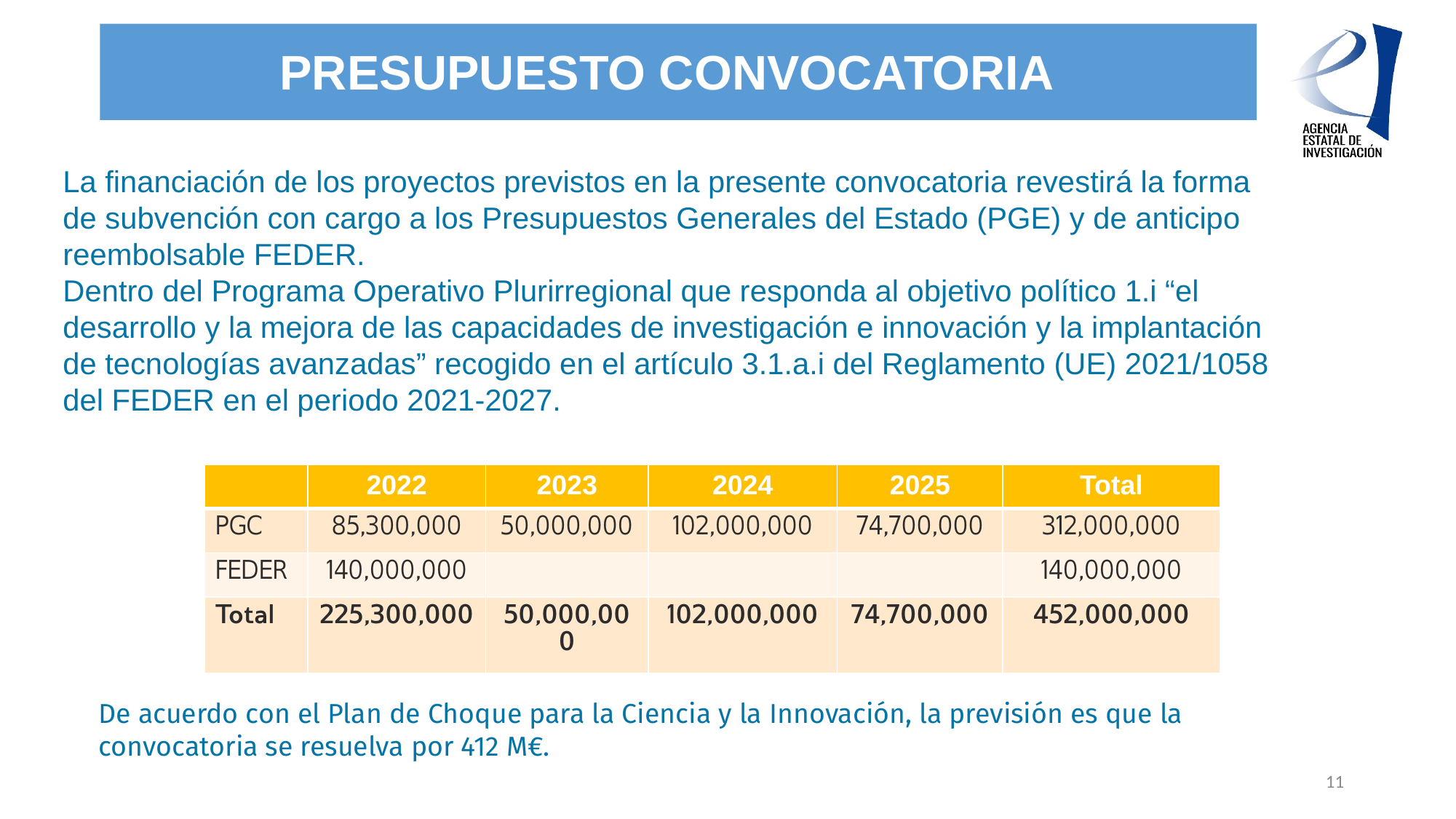

# PRESUPUESTO CONVOCATORIA
La financiación de los proyectos previstos en la presente convocatoria revestirá la forma de subvención con cargo a los Presupuestos Generales del Estado (PGE) y de anticipo reembolsable FEDER.
Dentro del Programa Operativo Plurirregional que responda al objetivo político 1.i “el desarrollo y la mejora de las capacidades de investigación e innovación y la implantación de tecnologías avanzadas” recogido en el artículo 3.1.a.i del Reglamento (UE) 2021/1058 del FEDER en el periodo 2021-2027.
|  | 2022 | 2023 | 2024 | 2025 | Total |
| --- | --- | --- | --- | --- | --- |
| PGC | 85,300,000 | 50,000,000 | 102,000,000 | 74,700,000 | 312,000,000 |
| FEDER | 140,000,000 |  |  |  | 140,000,000 |
| Total | 225,300,000 | 50,000,000 | 102,000,000 | 74,700,000 | 452,000,000 |
De acuerdo con el Plan de Choque para la Ciencia y la Innovación, la previsión es que la convocatoria se resuelva por 412 M€.